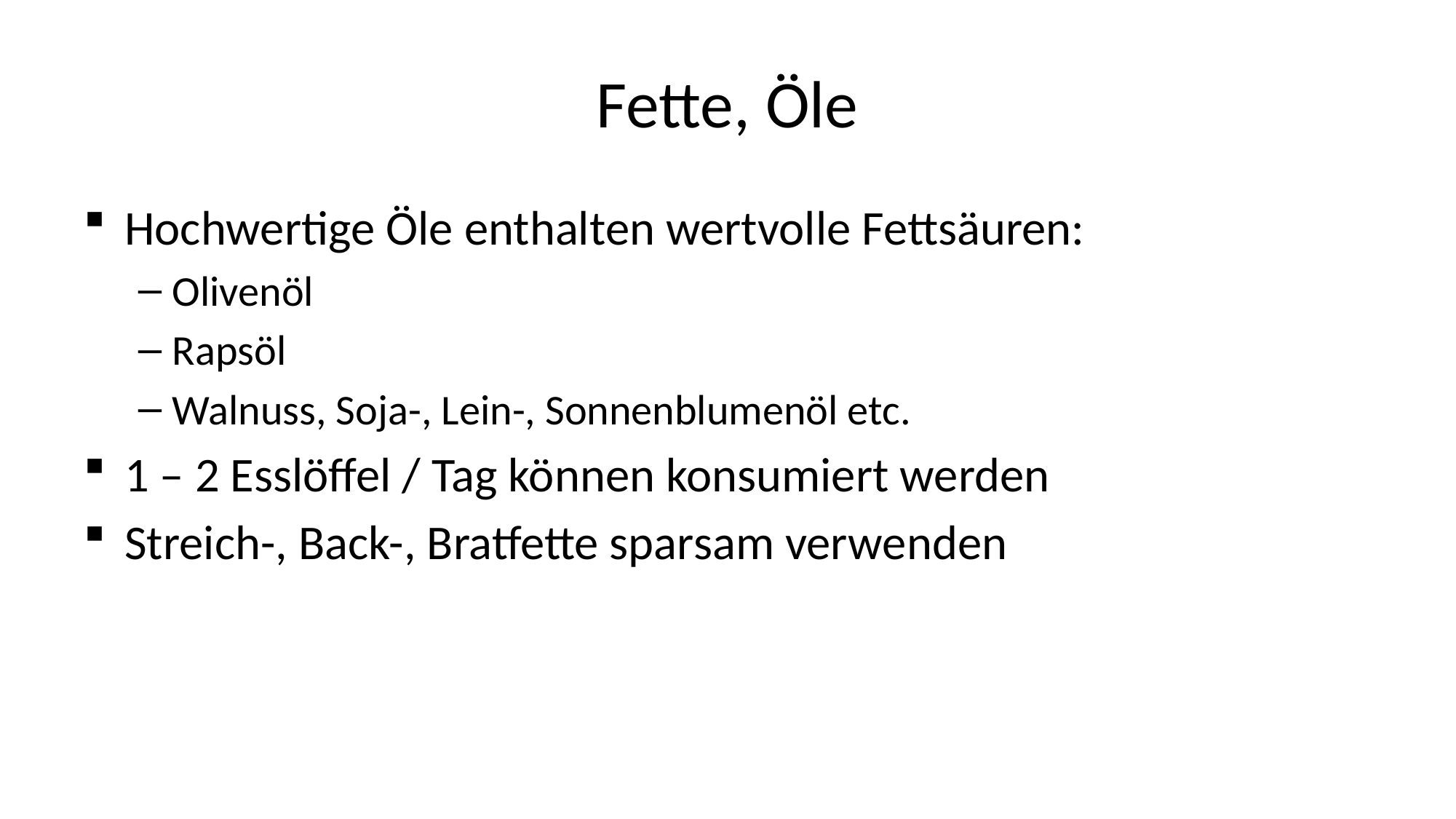

# Fette, Öle
Hochwertige Öle enthalten wertvolle Fettsäuren:
Olivenöl
Rapsöl
Walnuss, Soja-, Lein-, Sonnenblumenöl etc.
1 – 2 Esslöffel / Tag können konsumiert werden
Streich-, Back-, Bratfette sparsam verwenden